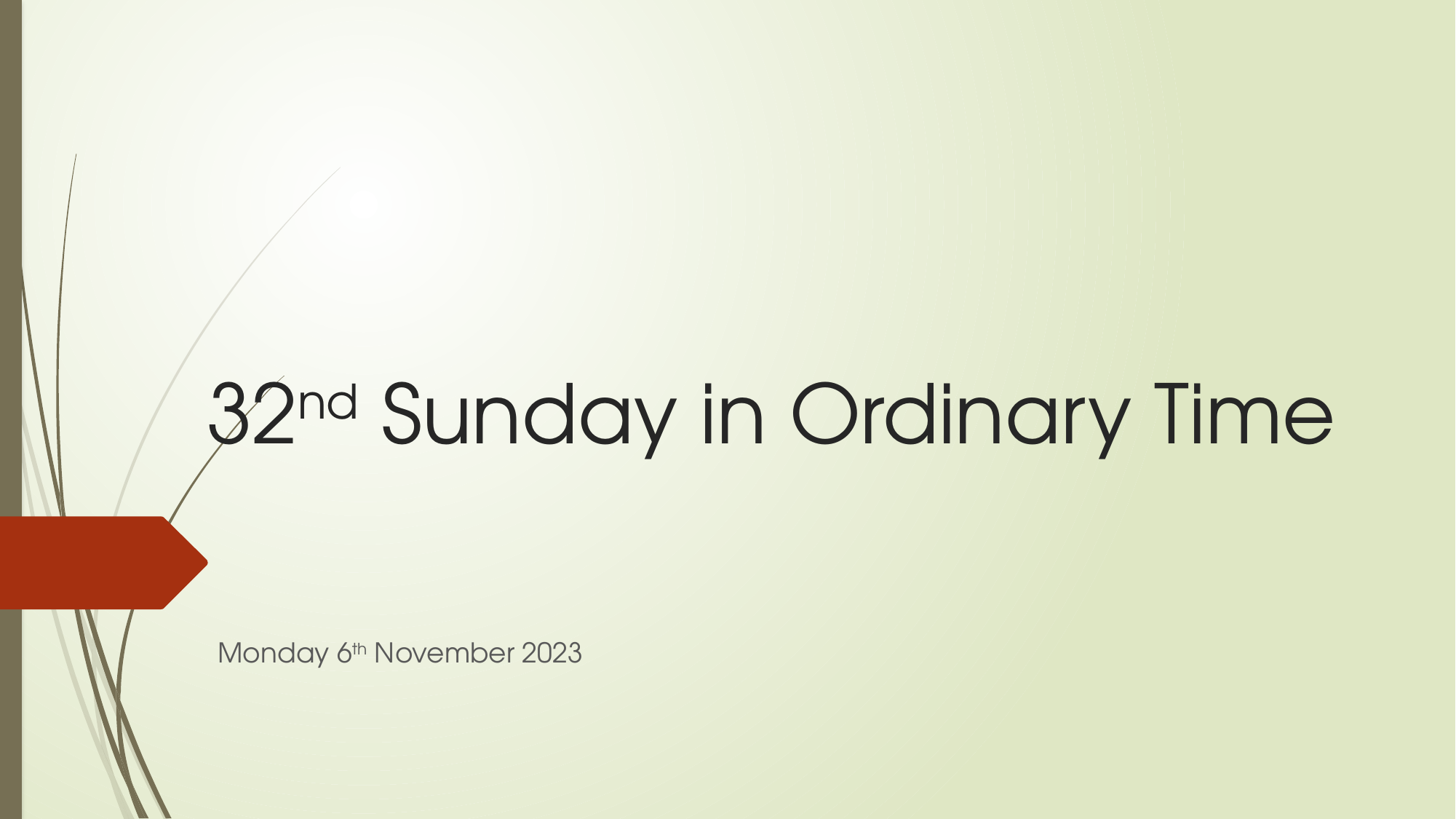

# 32nd Sunday in Ordinary Time

Monday 6th November 2023